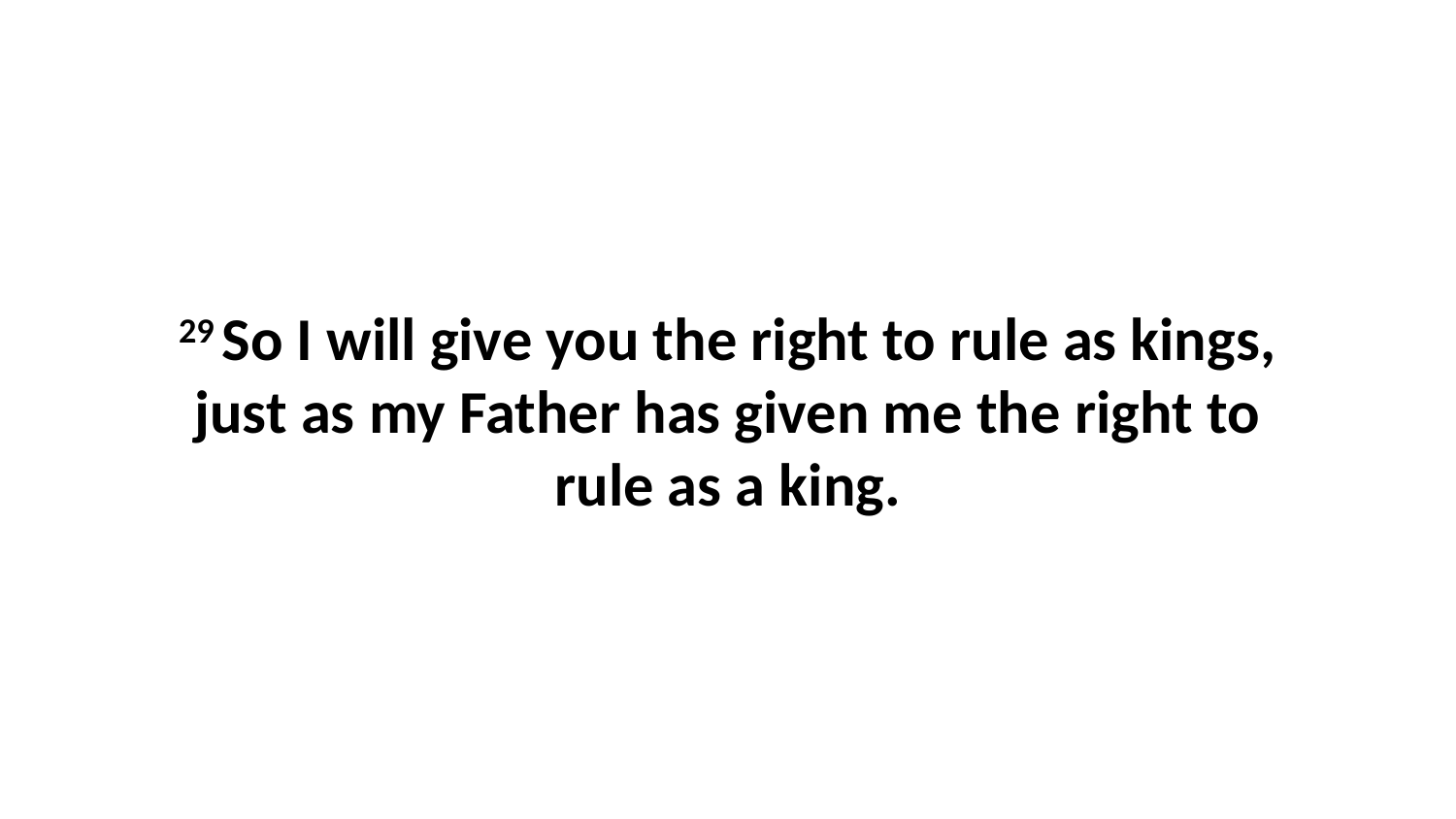

29 So I will give you the right to rule as kings, just as my Father has given me the right to rule as a king.